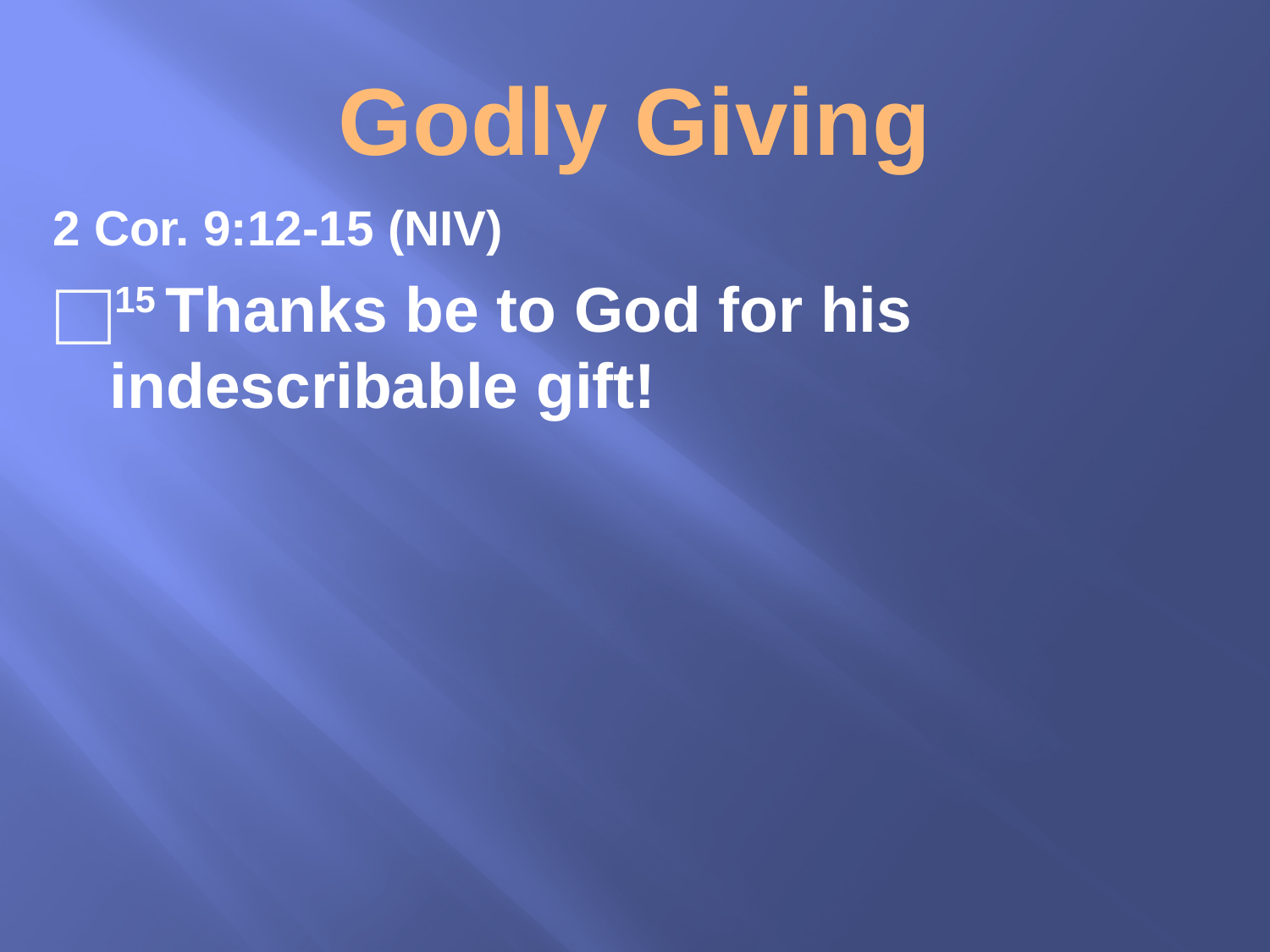

# Godly Giving
2 Cor. 9:12-15 (NIV)
15 Thanks be to God for his indescribable gift!